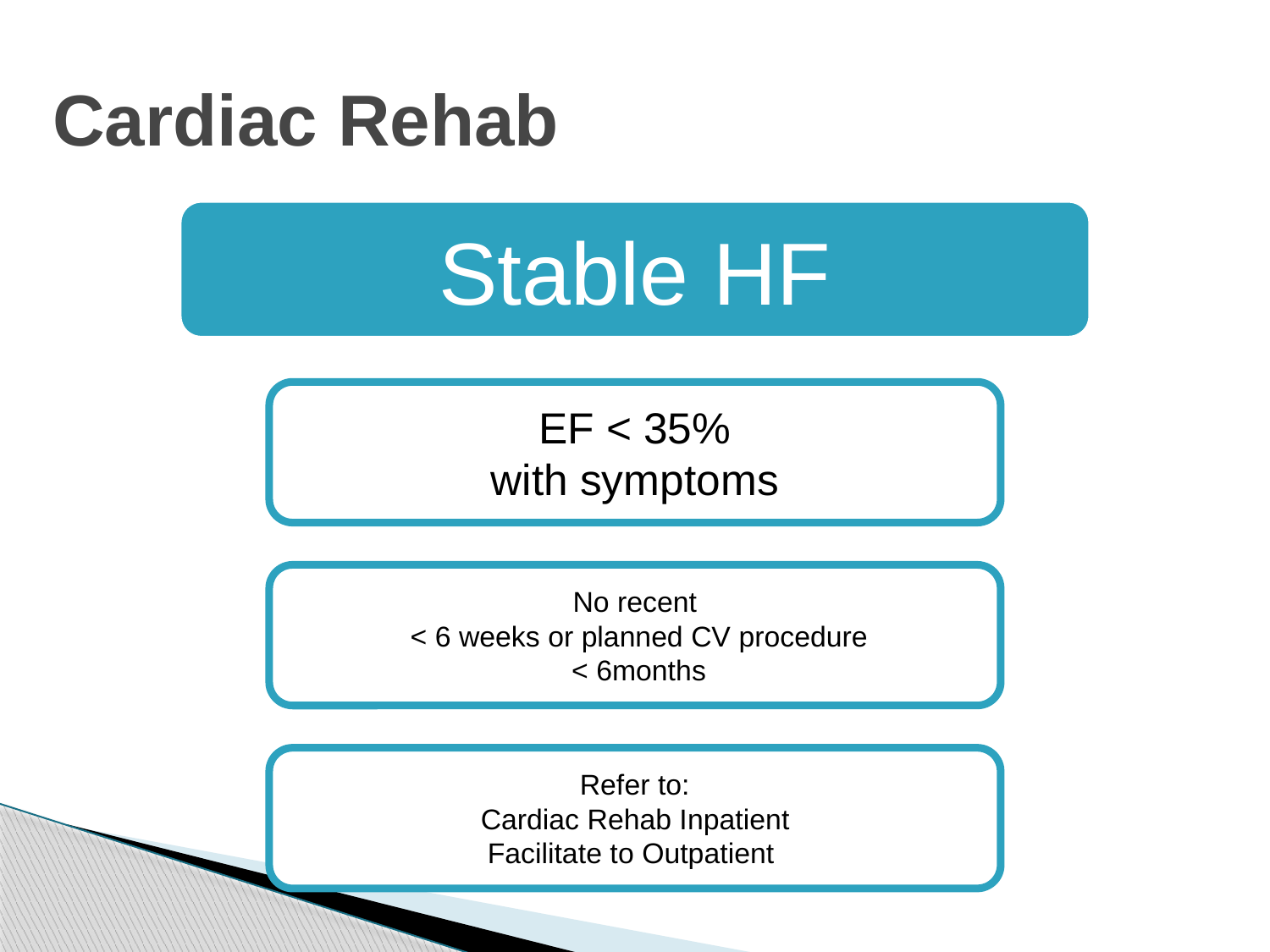

Cardiac Rehab
Stable HF
EF < 35%
with symptoms
No recent
 < 6 weeks or planned CV procedure
 < 6months
EF < 35%
with symptoms
Refer to:
Cardiac Rehab Inpatient
Refer to:
Cardiac Rehab Inpatient
Facilitate to Outpatient